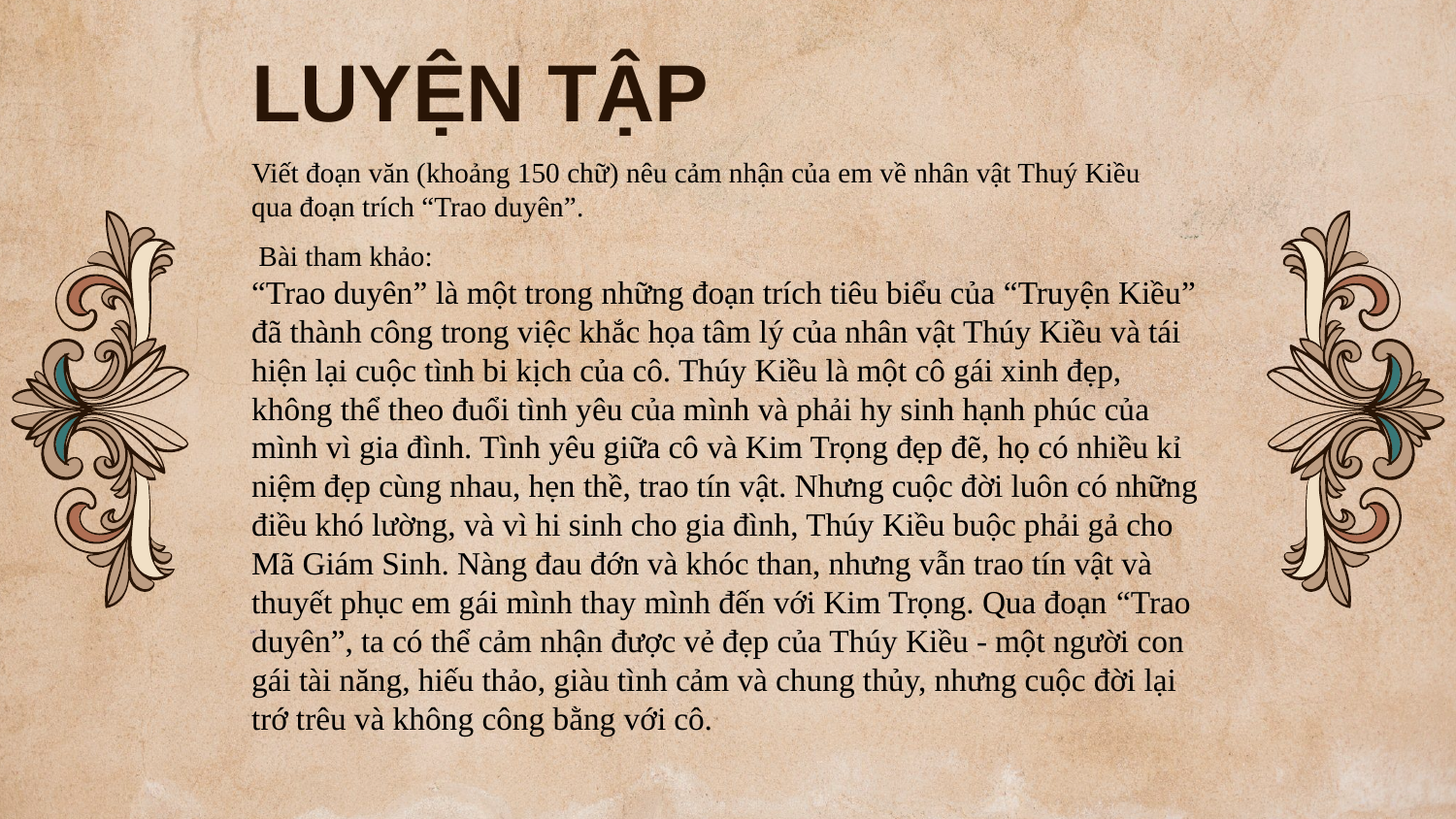

# LUYỆN TẬP
Viết đoạn văn (khoảng 150 chữ) nêu cảm nhận của em về nhân vật Thuý Kiều qua đoạn trích “Trao duyên”.
 Bài tham khảo:
“Trao duyên” là một trong những đoạn trích tiêu biểu của “Truyện Kiều” đã thành công trong việc khắc họa tâm lý của nhân vật Thúy Kiều và tái hiện lại cuộc tình bi kịch của cô. Thúy Kiều là một cô gái xinh đẹp, không thể theo đuổi tình yêu của mình và phải hy sinh hạnh phúc của mình vì gia đình. Tình yêu giữa cô và Kim Trọng đẹp đẽ, họ có nhiều kỉ niệm đẹp cùng nhau, hẹn thề, trao tín vật. Nhưng cuộc đời luôn có những điều khó lường, và vì hi sinh cho gia đình, Thúy Kiều buộc phải gả cho Mã Giám Sinh. Nàng đau đớn và khóc than, nhưng vẫn trao tín vật và thuyết phục em gái mình thay mình đến với Kim Trọng. Qua đoạn “Trao duyên”, ta có thể cảm nhận được vẻ đẹp của Thúy Kiều - một người con gái tài năng, hiếu thảo, giàu tình cảm và chung thủy, nhưng cuộc đời lại trớ trêu và không công bằng với cô.